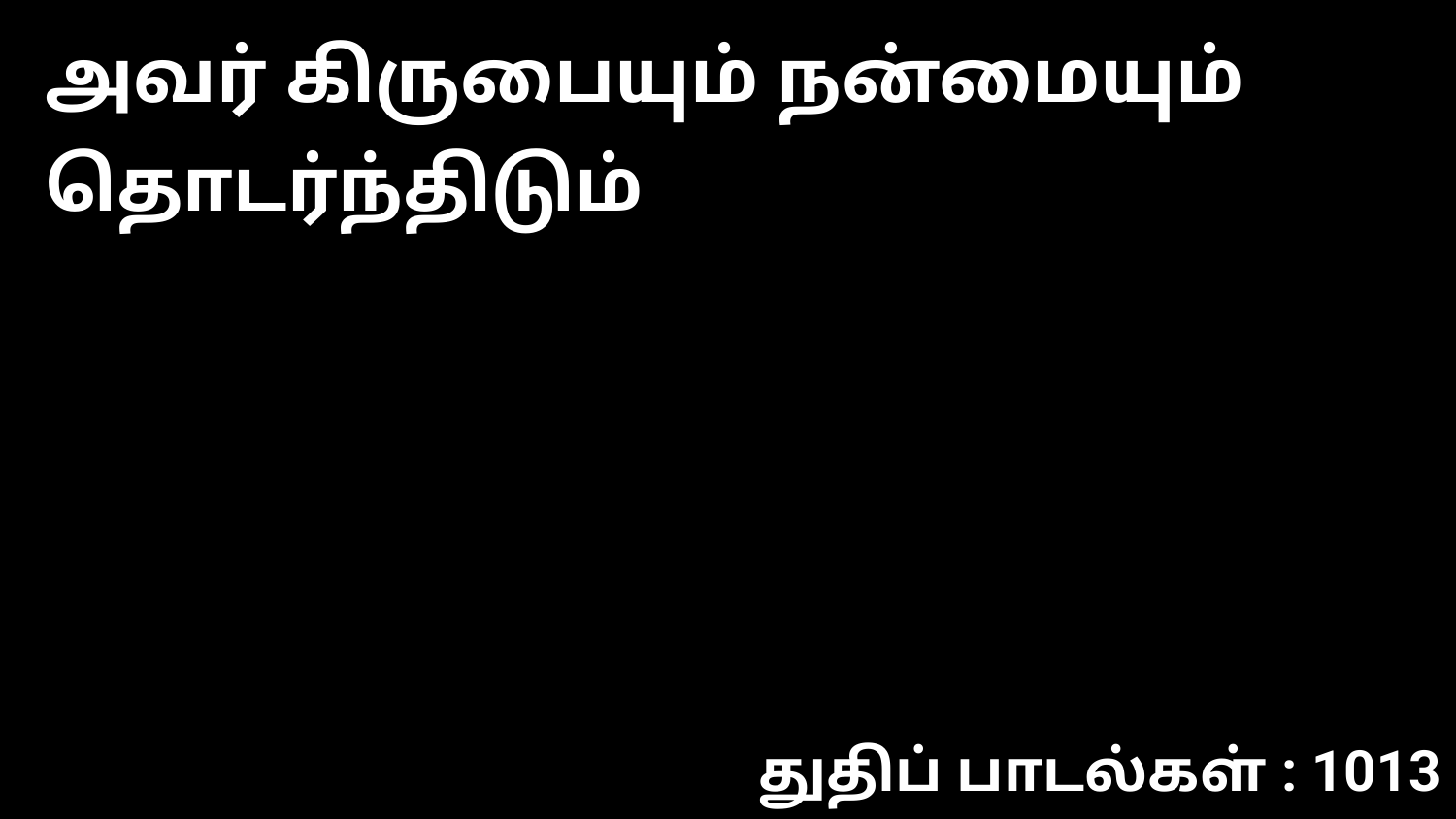

அவர் கிருபையும் நன்மையும் தொடர்ந்திடும்
துதிப் பாடல்கள் : 1013